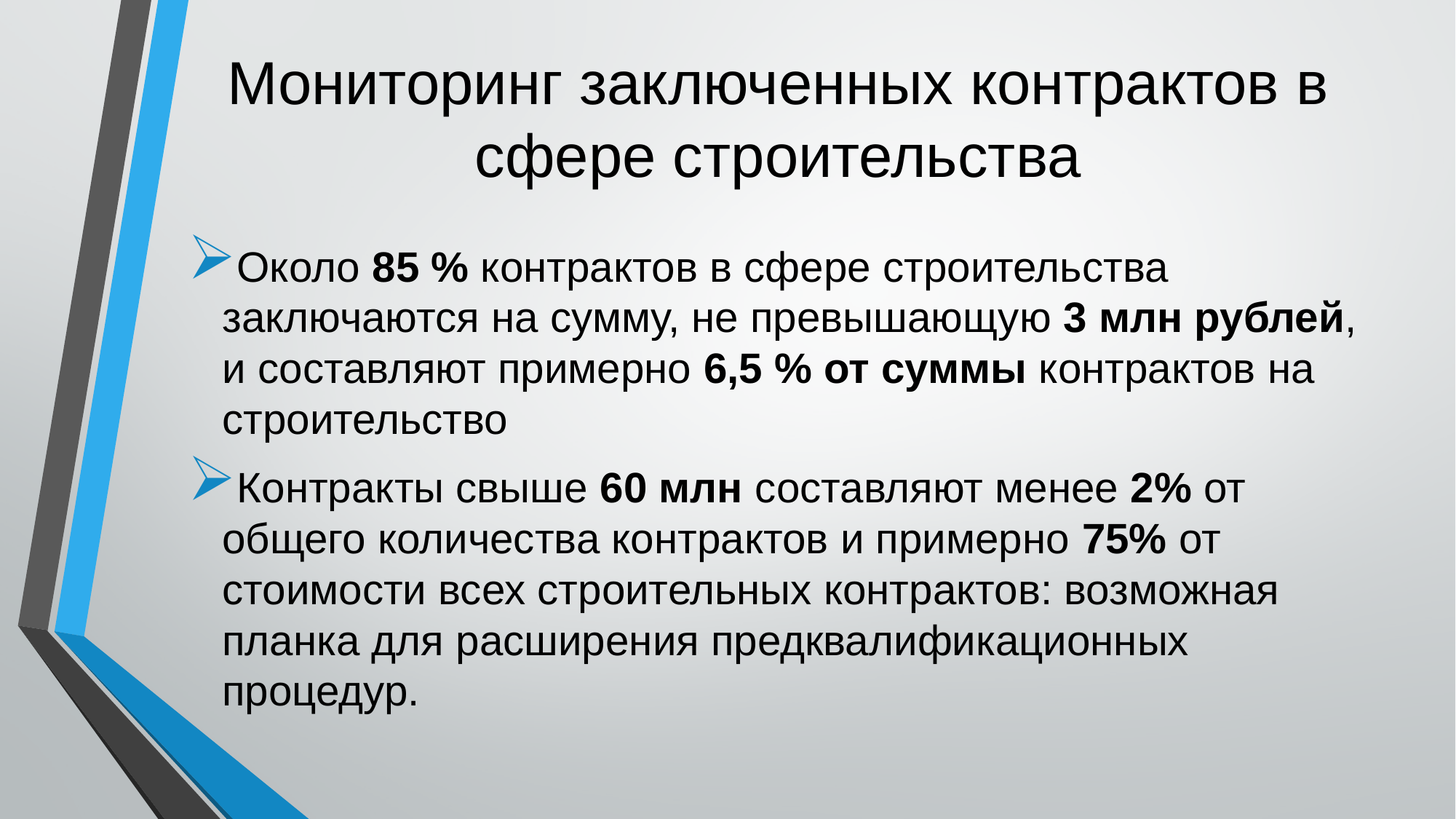

# Мониторинг заключенных контрактов в сфере строительства
Около 85 % контрактов в сфере строительства заключаются на сумму, не превышающую 3 млн рублей, и составляют примерно 6,5 % от суммы контрактов на строительство
Контракты свыше 60 млн составляют менее 2% от общего количества контрактов и примерно 75% от стоимости всех строительных контрактов: возможная планка для расширения предквалификационных процедур.